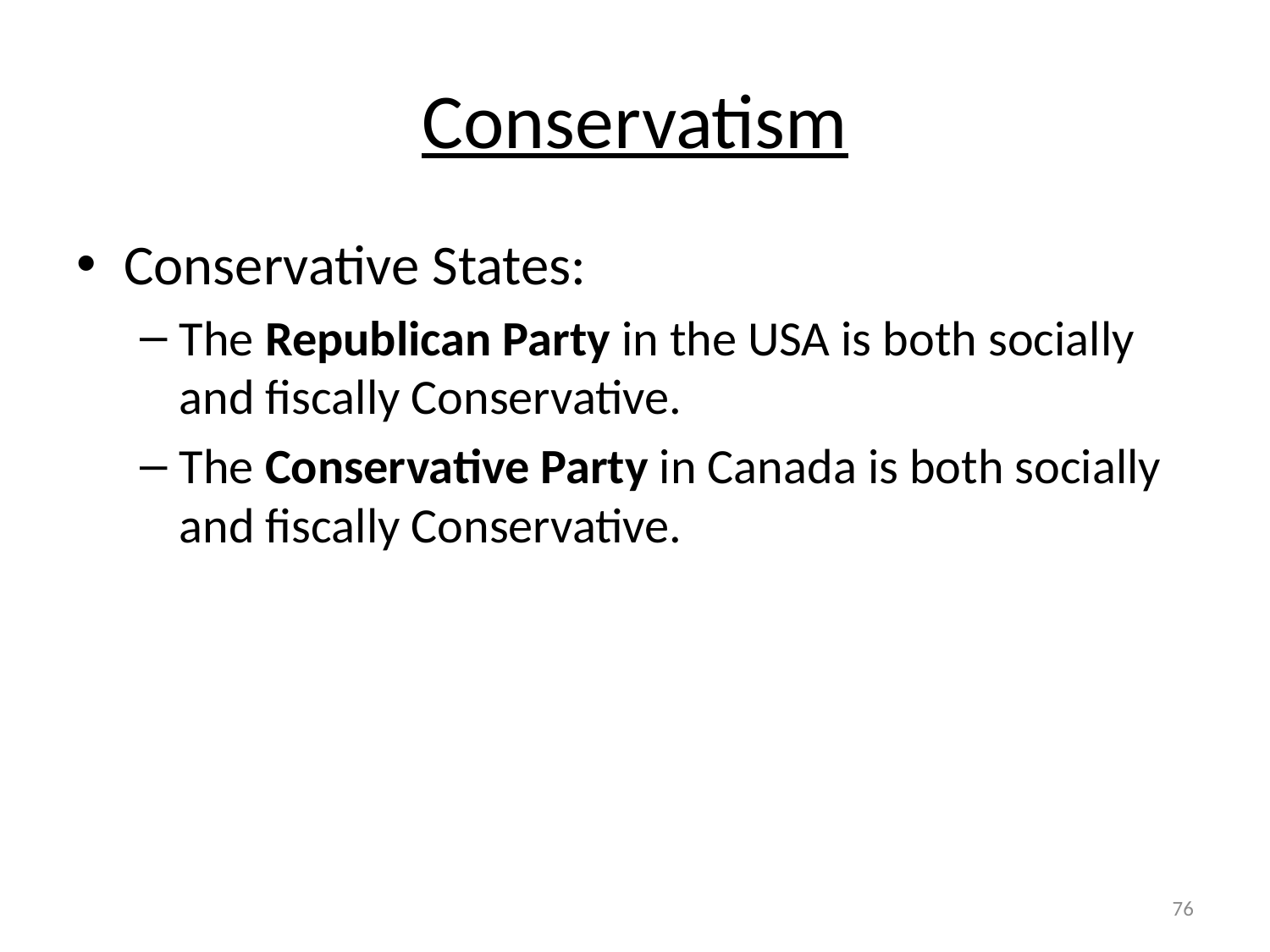

# Conservatism
Conservative States:
The Republican Party in the USA is both socially and fiscally Conservative.
The Conservative Party in Canada is both socially and fiscally Conservative.
76